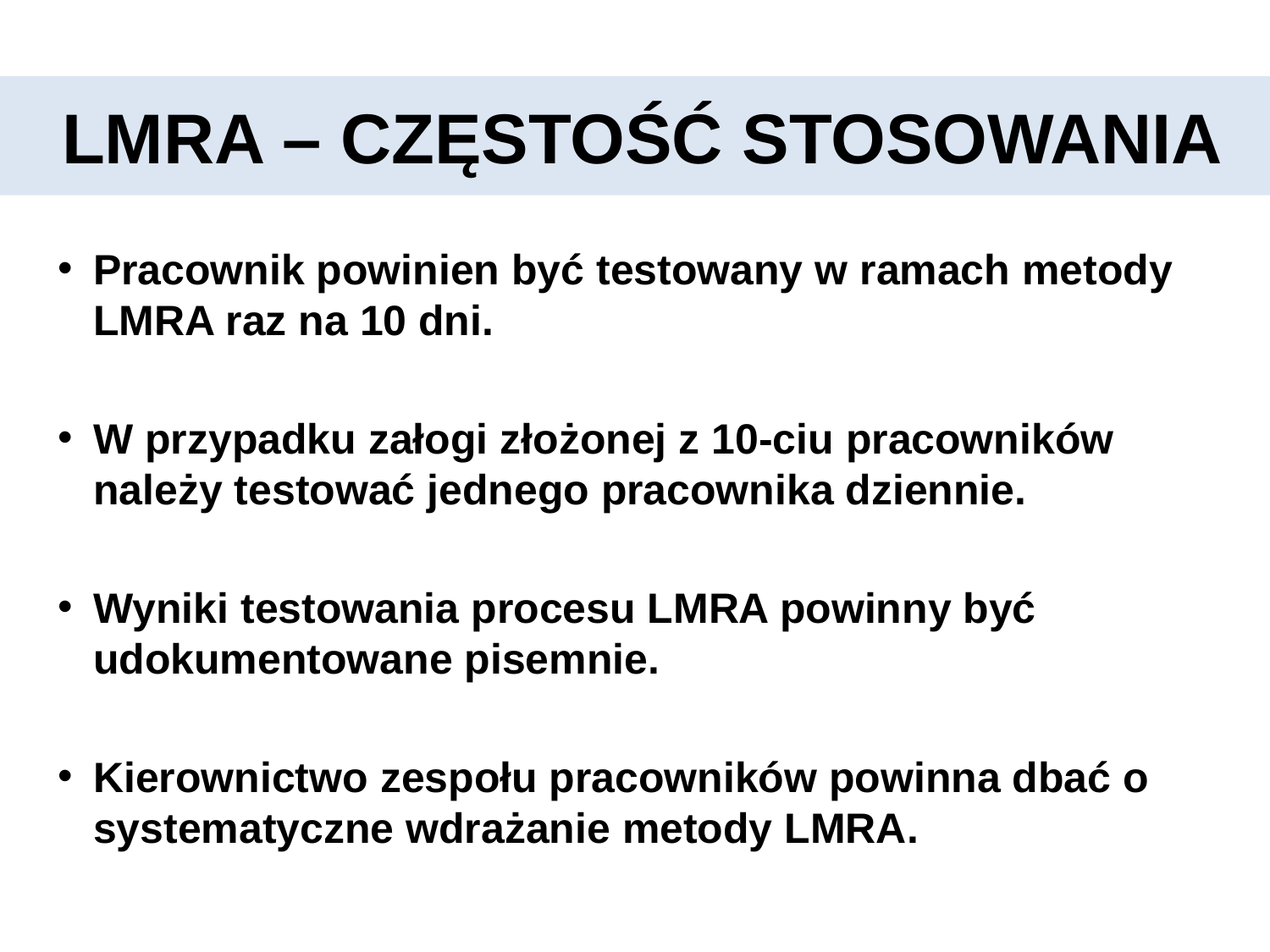

# LMRA – CZĘSTOŚĆ STOSOWANIA
Pracownik powinien być testowany w ramach metody LMRA raz na 10 dni.

W przypadku załogi złożonej z 10-ciu pracowników należy testować jednego pracownika dziennie.

Wyniki testowania procesu LMRA powinny być udokumentowane pisemnie.

Kierownictwo zespołu pracowników powinna dbać o systematyczne wdrażanie metody LMRA.